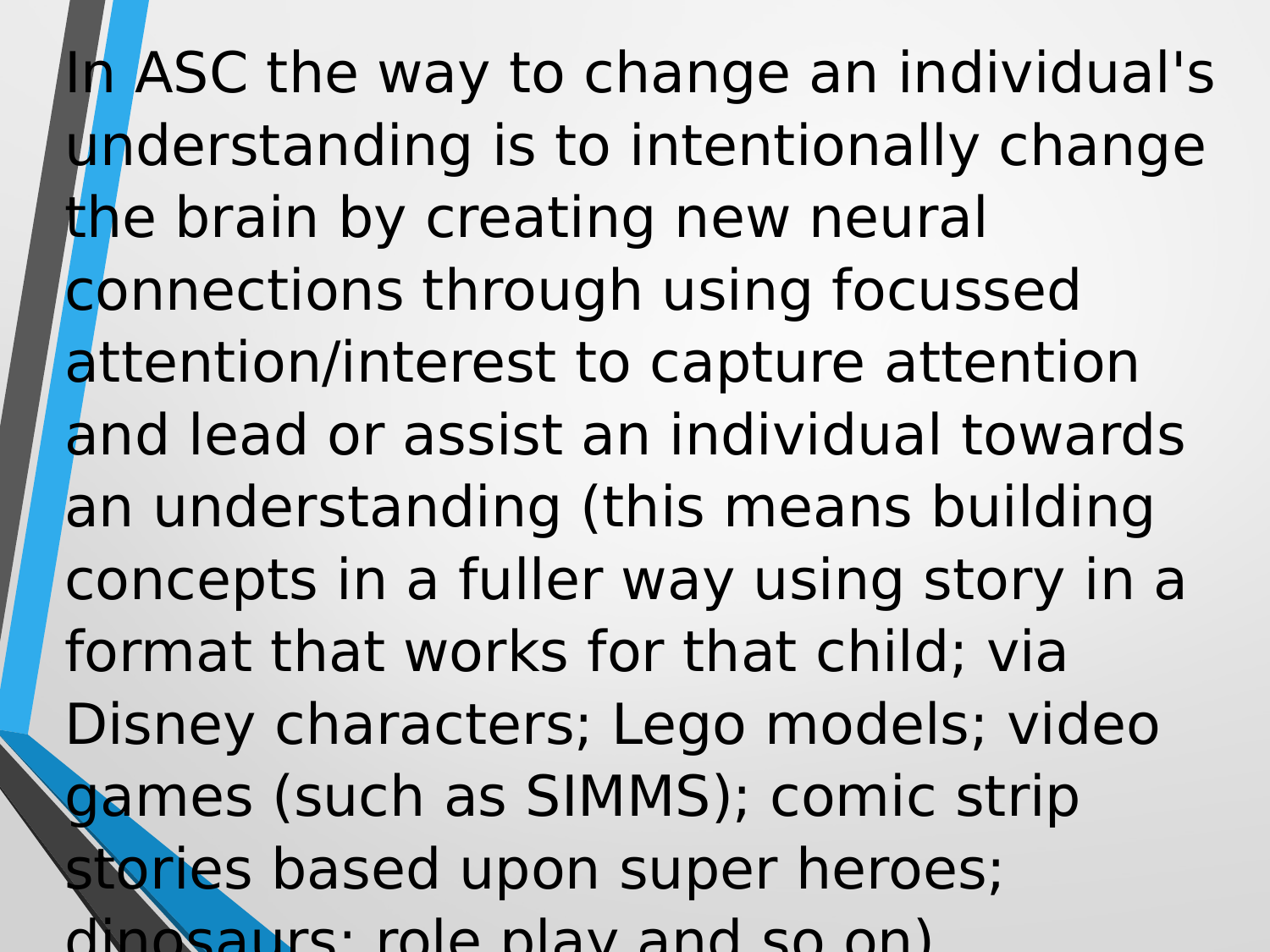

In ASC the way to change an individual's understanding is to intentionally change the brain by creating new neural connections through using focussed attention/interest to capture attention and lead or assist an individual towards an understanding (this means building concepts in a fuller way using story in a format that works for that child; via Disney characters; Lego models; video games (such as SIMMS); comic strip stories based upon super heroes; dinosaurs; role play and so on).